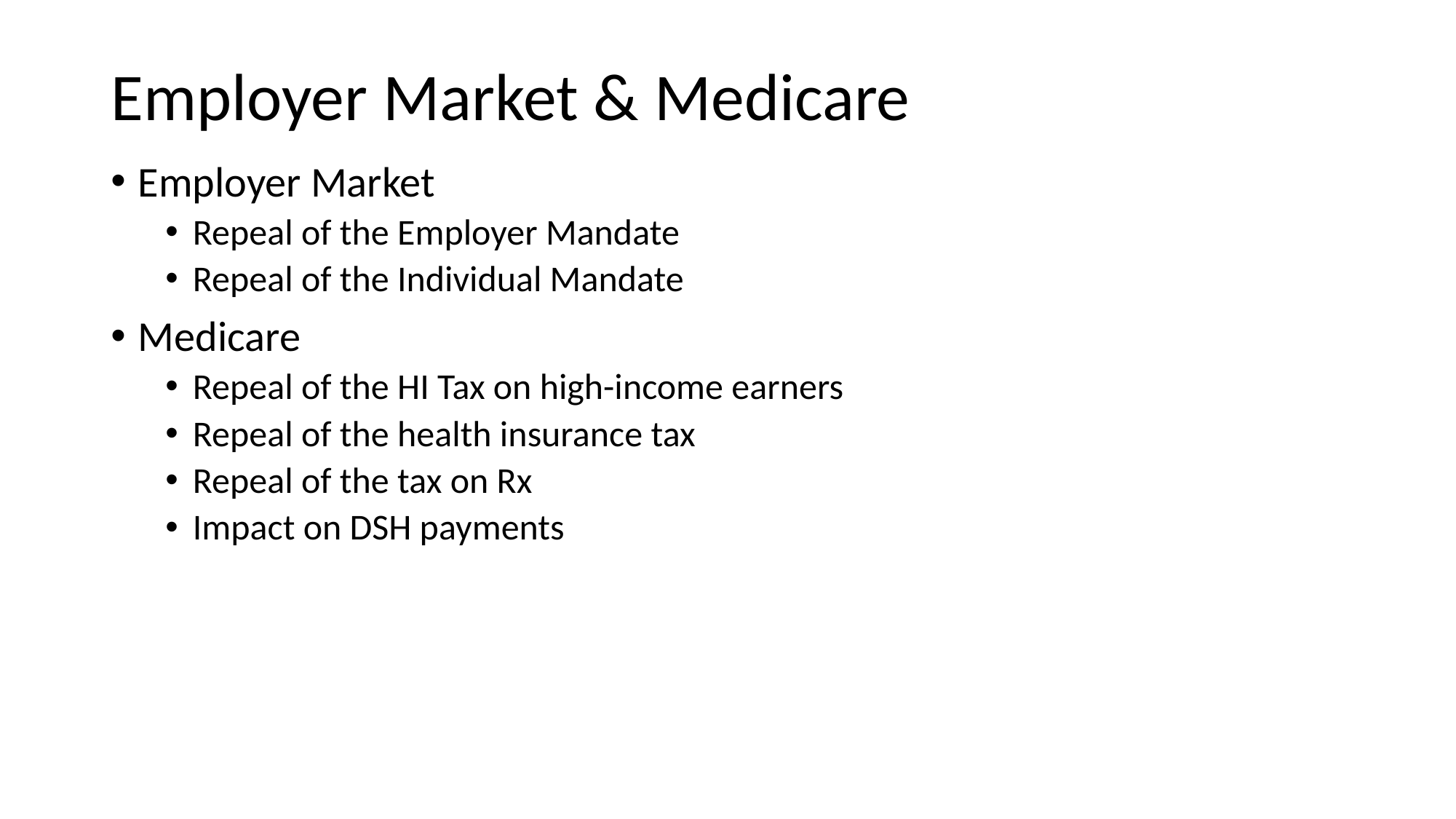

# Employer Market & Medicare
Employer Market
Repeal of the Employer Mandate
Repeal of the Individual Mandate
Medicare
Repeal of the HI Tax on high-income earners
Repeal of the health insurance tax
Repeal of the tax on Rx
Impact on DSH payments